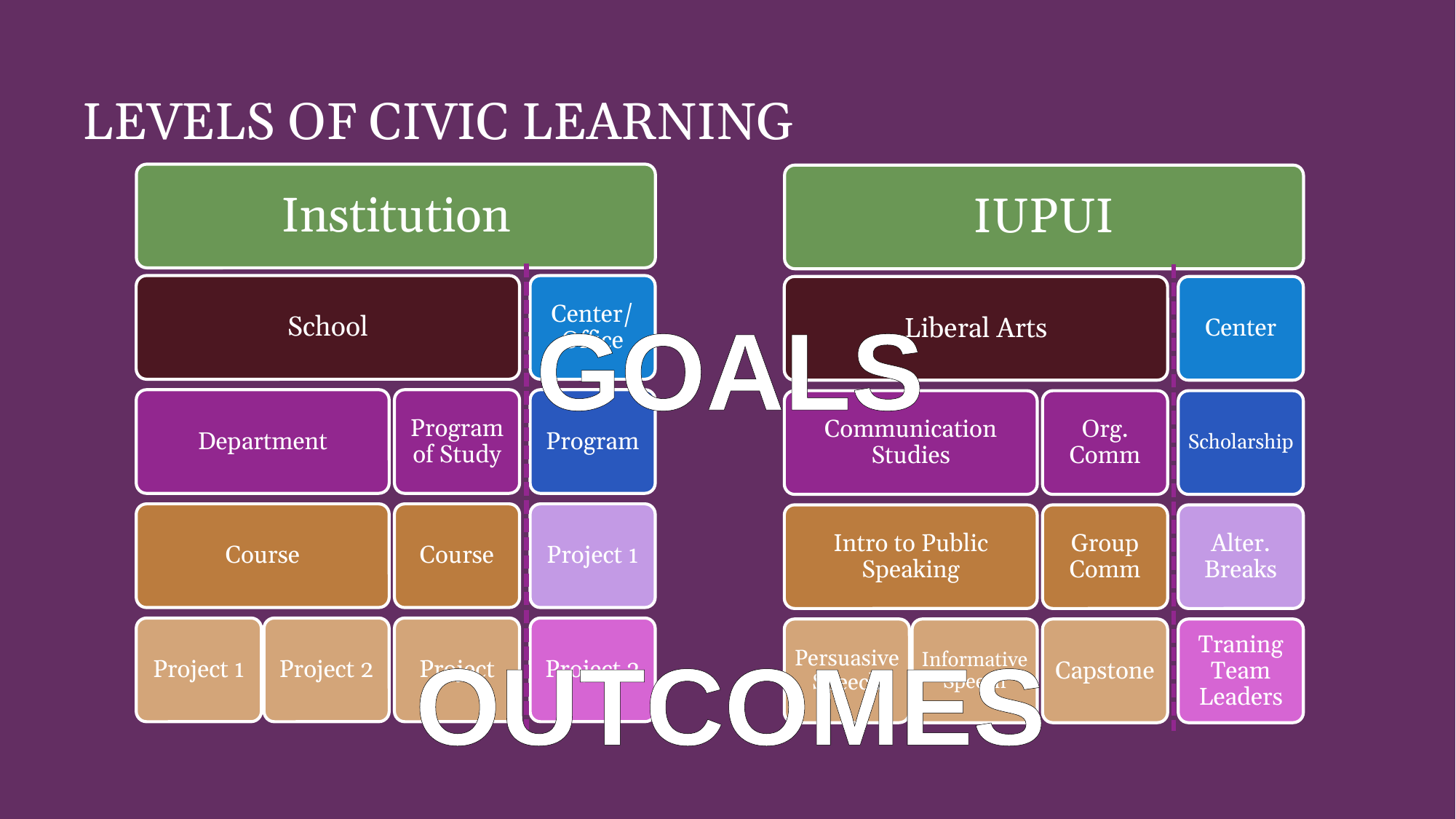

Levels of civic learning

Institution

Center/ Office
School

Department
Program of Study
Program

Course
Course
Project 1

Project 1
Project 2
Project
Project 2

IUPUI

Center
Liberal Arts

Communication Studies
Org. Comm
Scholarship

Intro to Public Speaking
Group Comm
Alter. Breaks

Persuasive Speech
Informative Speech
Capstone
Traning Team Leaders
GOALS
OUTCOMES